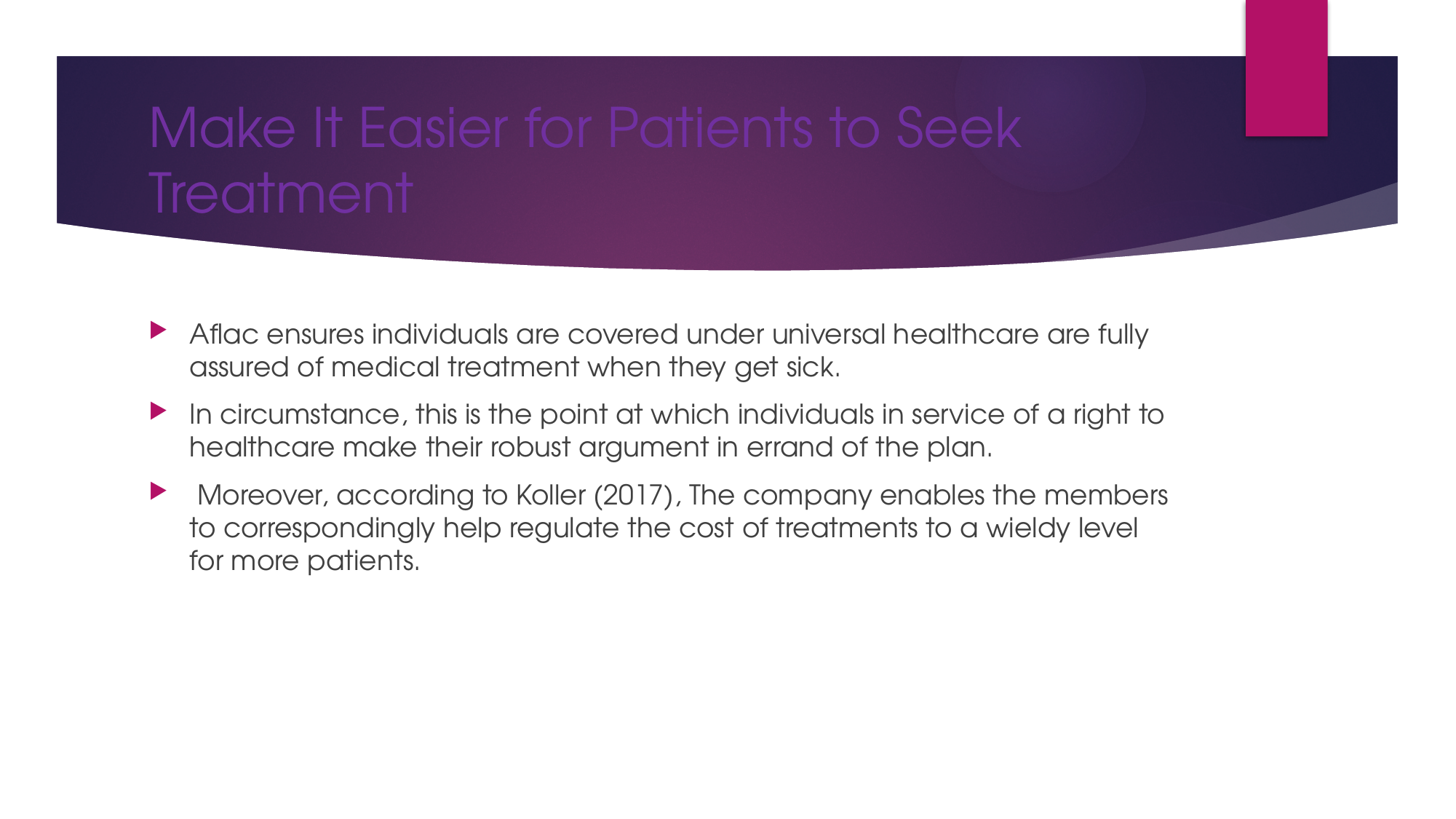

# Make It Easier for Patients to Seek Treatment
Aflac ensures individuals are covered under universal healthcare are fully assured of medical treatment when they get sick.
In circumstance, this is the point at which individuals in service of a right to healthcare make their robust argument in errand of the plan.
 Moreover, according to Koller (2017), The company enables the members to correspondingly help regulate the cost of treatments to a wieldy level for more patients.